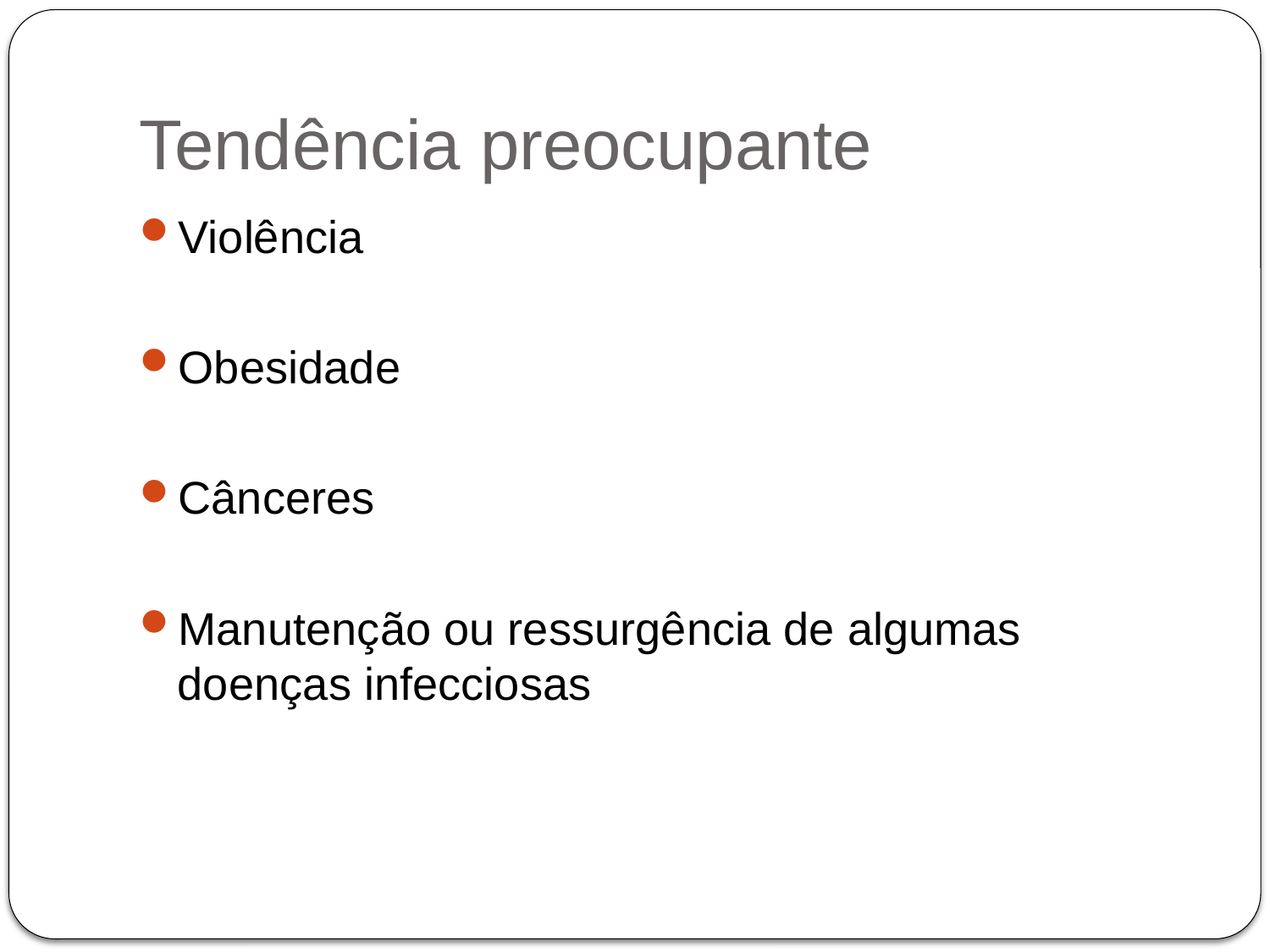

# Tendência preocupante
Violência

Obesidade

Cânceres

Manutenção ou ressurgência de algumas doenças infecciosas